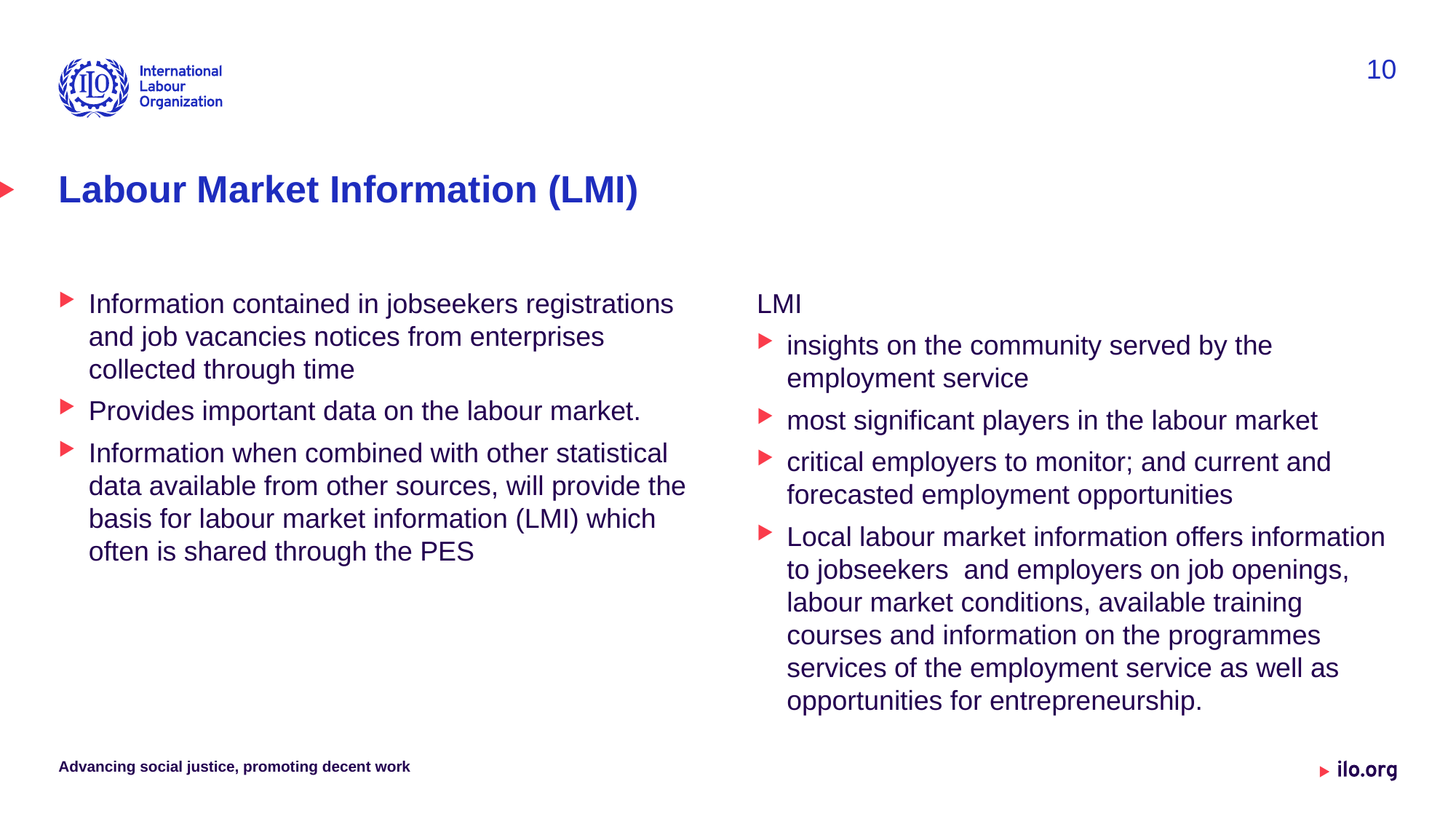

10
# Labour Market Information (LMI)
LMI
insights on the community served by the employment service
most significant players in the labour market
critical employers to monitor; and current and forecasted employment opportunities
Local labour market information offers information to jobseekers  and employers on job openings, labour market conditions, available training courses and information on the programmes services of the employment service as well as opportunities for entrepreneurship.

Information contained in jobseekers registrations and job vacancies notices from enterprises collected through time
Provides important data on the labour market.
Information when combined with other statistical data available from other sources, will provide the basis for labour market information (LMI) which often is shared through the PES
Advancing social justice, promoting decent work
Date: Monday / 01 / October / 2019